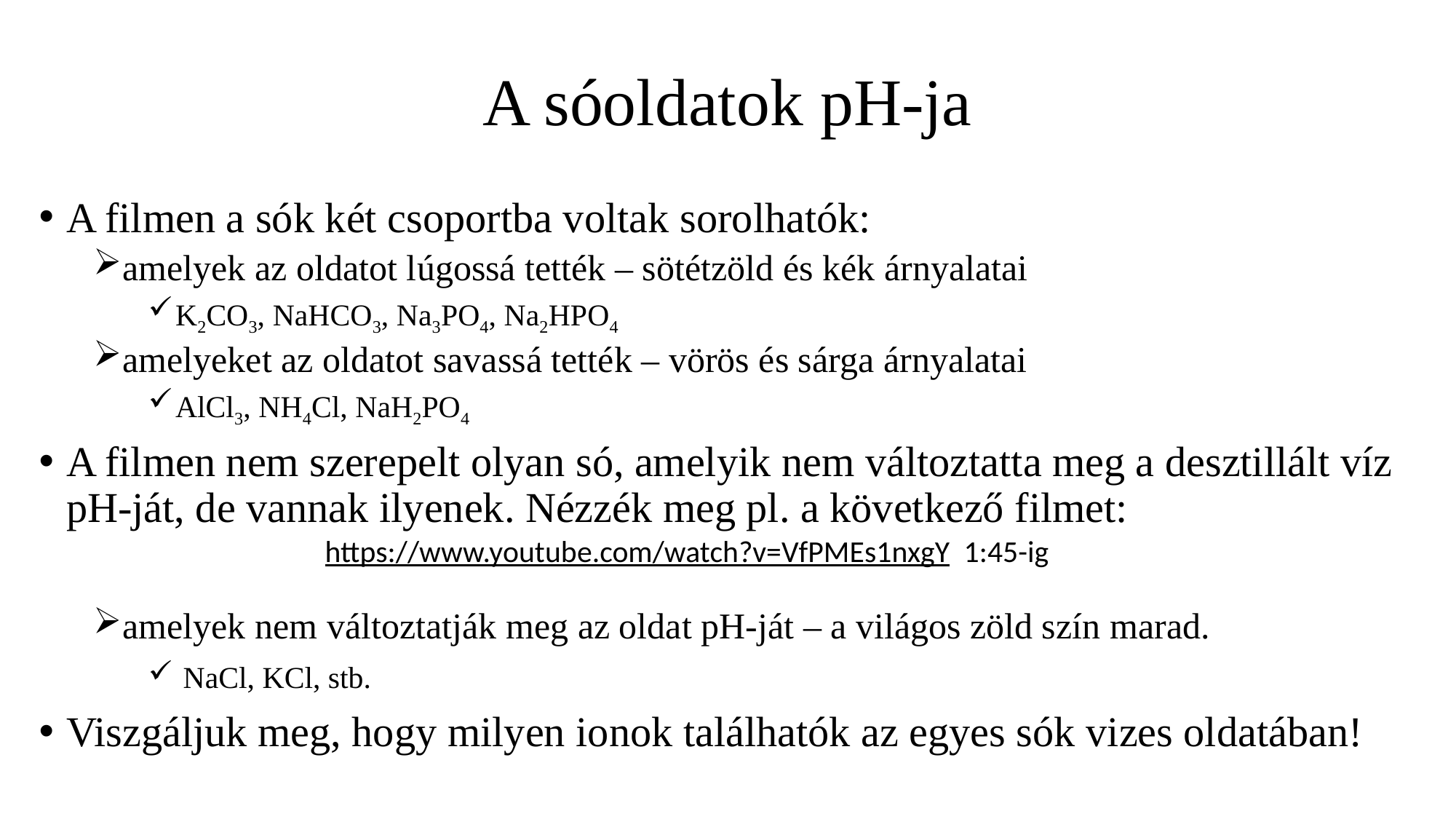

# A sóoldatok pH-ja
A filmen a sók két csoportba voltak sorolhatók:
amelyek az oldatot lúgossá tették – sötétzöld és kék árnyalatai
K2CO3, NaHCO3, Na3PO4, Na2HPO4
amelyeket az oldatot savassá tették – vörös és sárga árnyalatai
AlCl3, NH4Cl, NaH2PO4
A filmen nem szerepelt olyan só, amelyik nem változtatta meg a desztillált víz pH-ját, de vannak ilyenek. Nézzék meg pl. a következő filmet:
amelyek nem változtatják meg az oldat pH-ját – a világos zöld szín marad.
 NaCl, KCl, stb.
Viszgáljuk meg, hogy milyen ionok találhatók az egyes sók vizes oldatában!
https://www.youtube.com/watch?v=VfPMEs1nxgY  1:45-ig